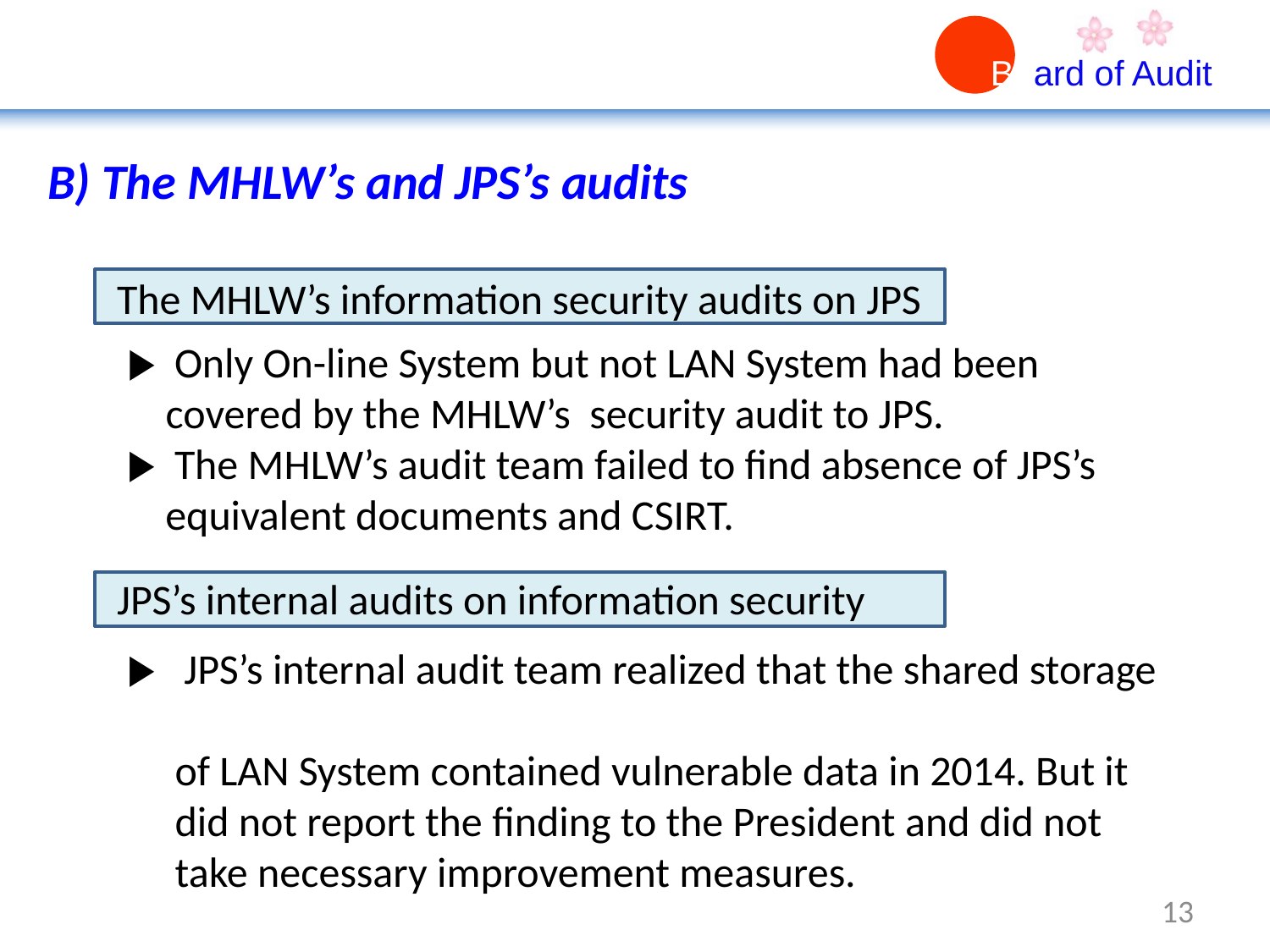

B) The MHLW’s and JPS’s audits
 The MHLW’s information security audits on JPS

▶  Only On-line System but not LAN System had been
    covered by the MHLW’s  security audit to JPS.
▶  The MHLW’s audit team failed to find absence of JPS’s
    equivalent documents and CSIRT.
 JPS’s internal audits on information security

▶   JPS’s internal audit team realized that the shared storage
     of LAN System contained vulnerable data in 2014. But it
     did not report the finding to the President and did not
     take necessary improvement measures.
13